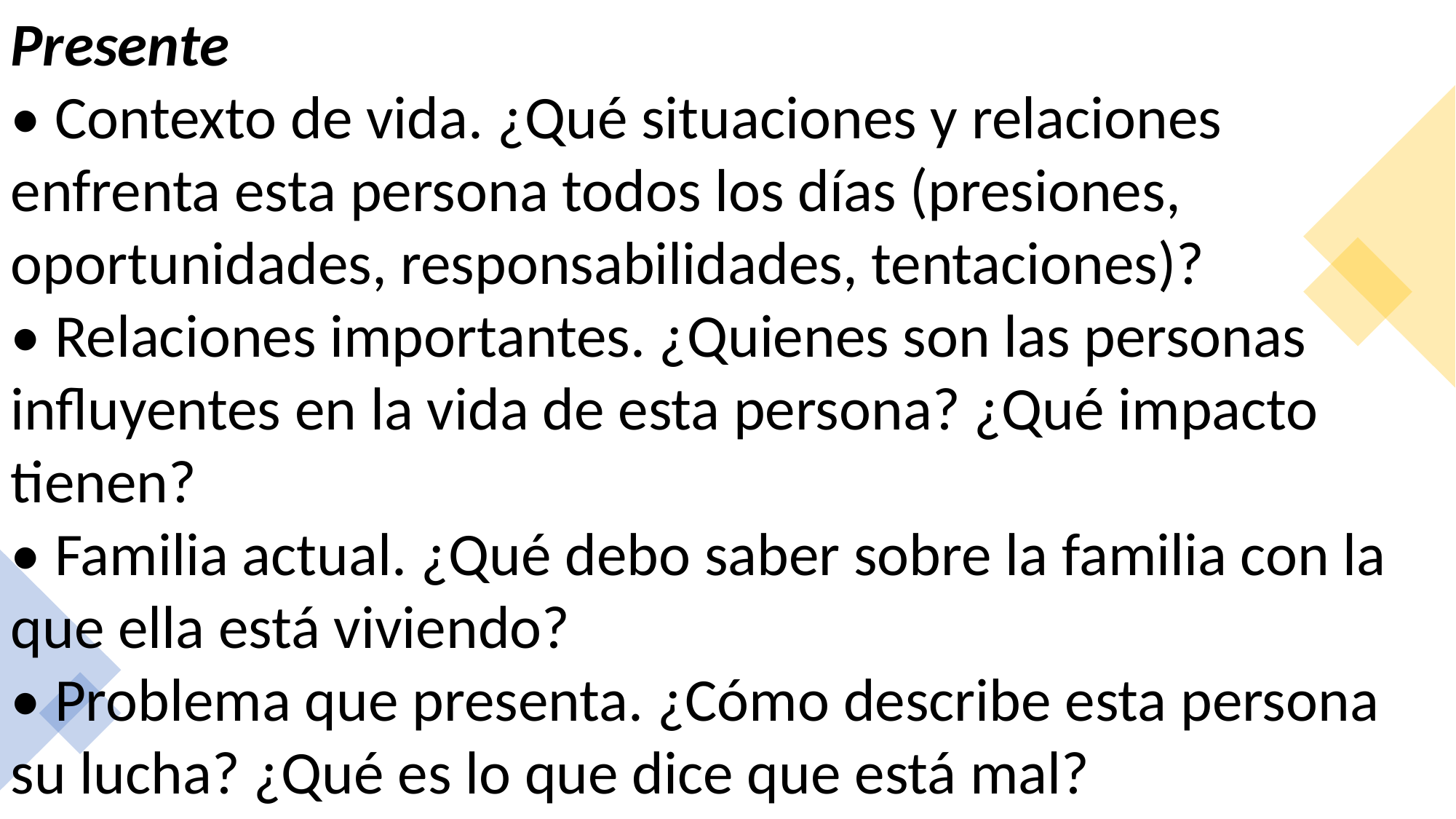

Presente
• Contexto de vida. ¿Qué situaciones y relaciones enfrenta esta persona todos los días (presiones, oportunidades, responsabilidades, tentaciones)?
• Relaciones importantes. ¿Quienes son las personas influyentes en la vida de esta persona? ¿Qué impacto tienen?
• Familia actual. ¿Qué debo saber sobre la familia con la que ella está viviendo?
• Problema que presenta. ¿Cómo describe esta persona su lucha? ¿Qué es lo que dice que está mal?